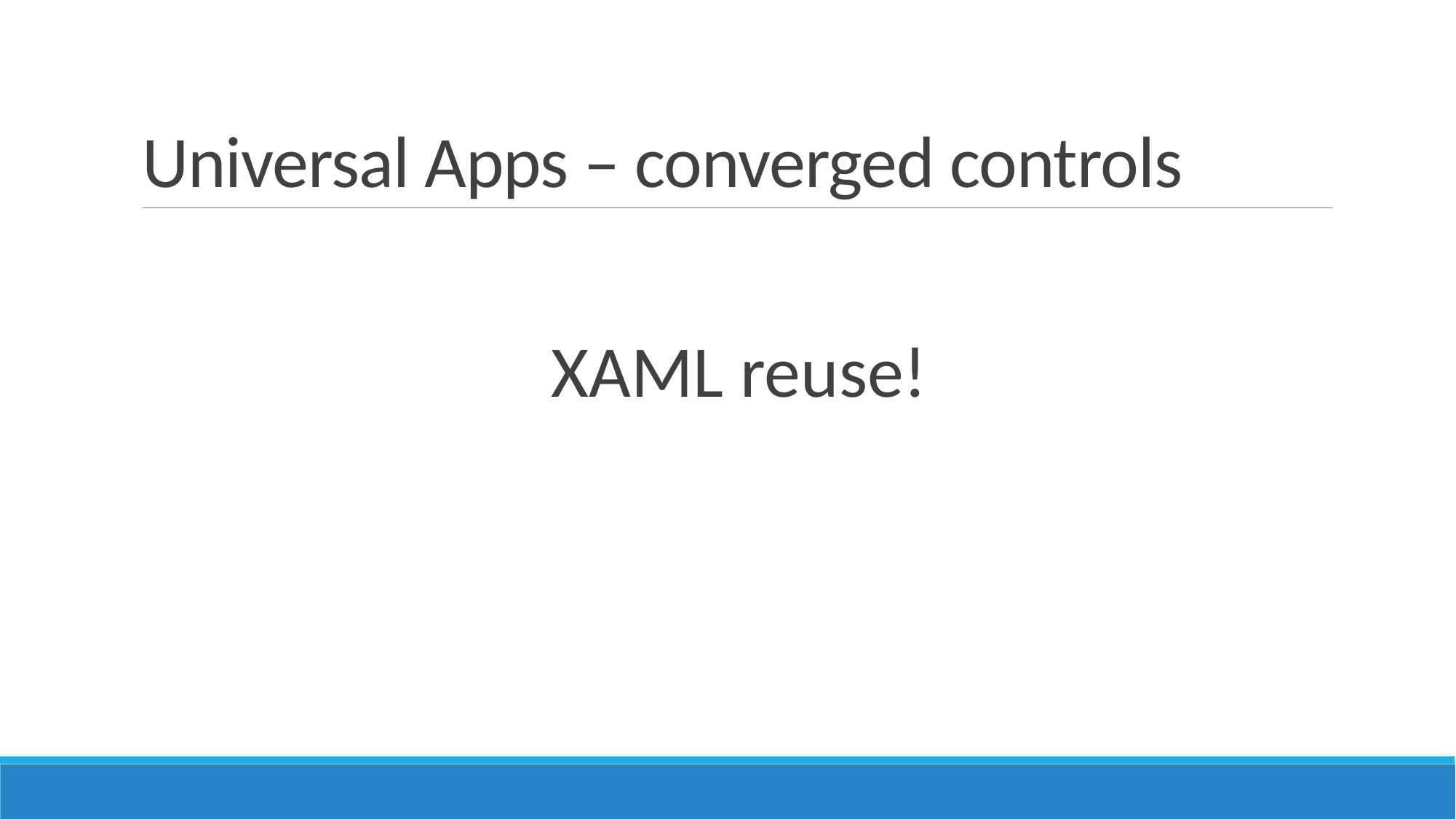

# Universal Apps – converged controls

XAML reuse!